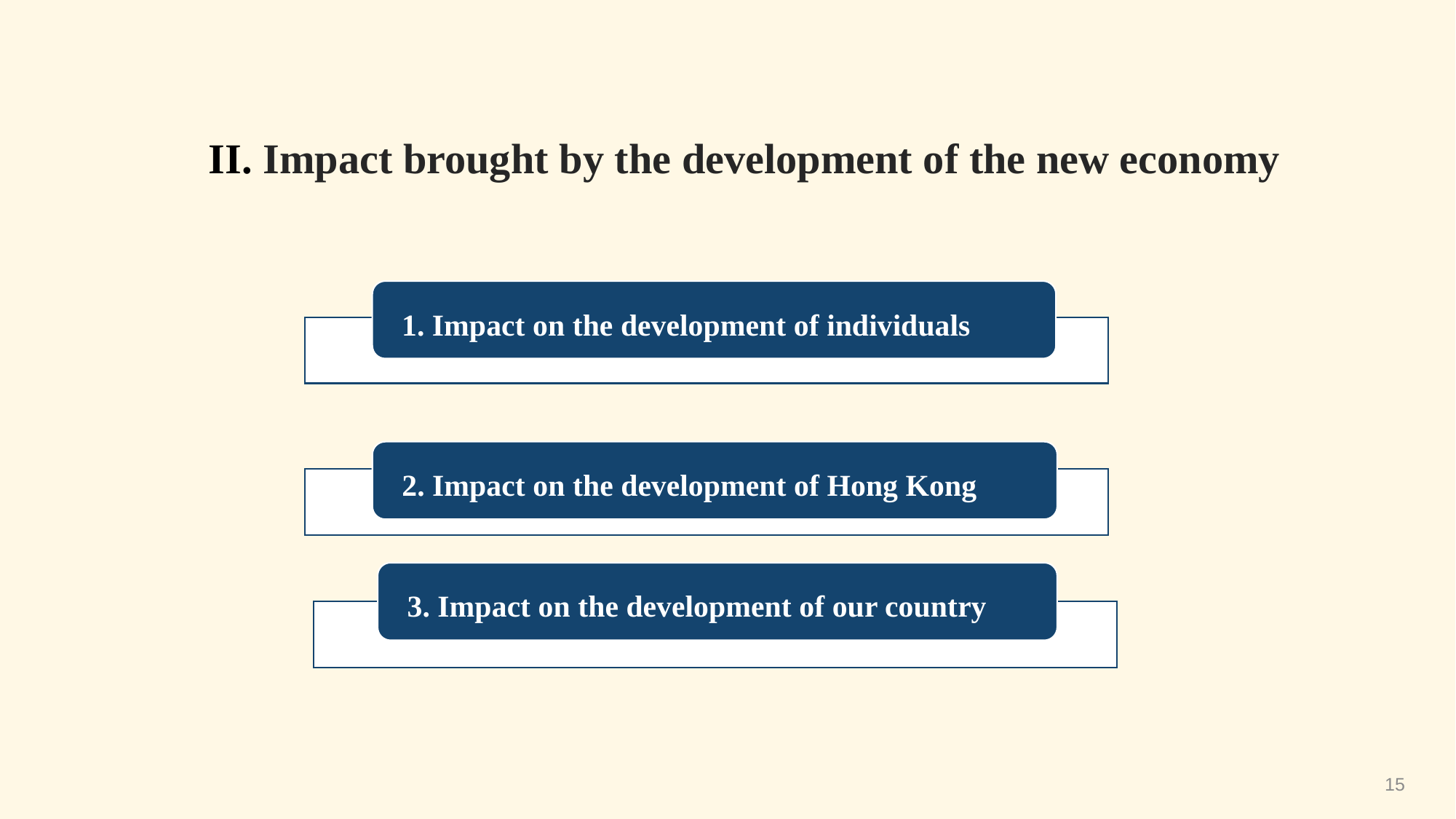

II. Impact brought by the development of the new economy
1. Impact on the development of individuals

2. Impact on the development of Hong Kong

3. Impact on the development of our country